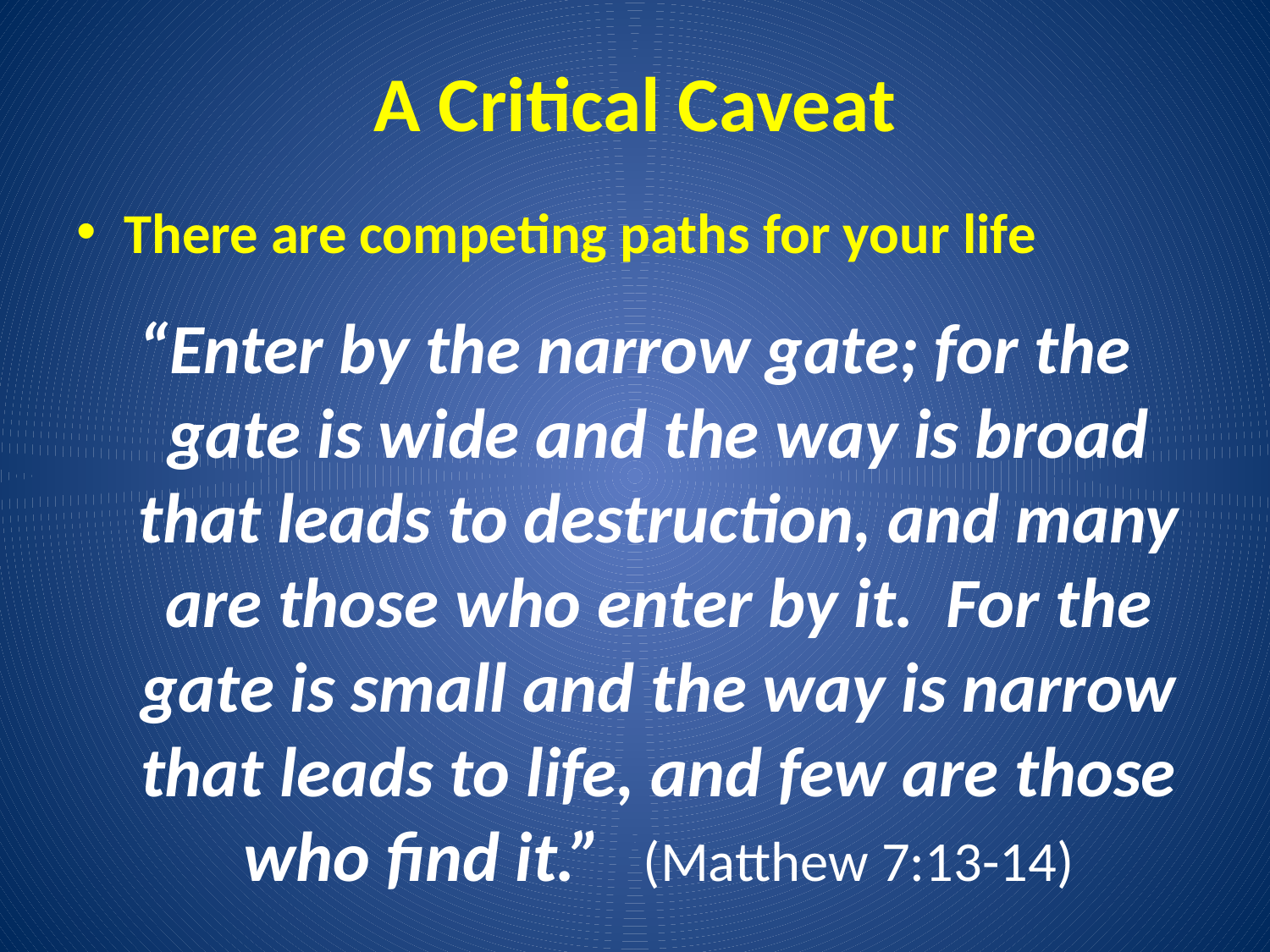

# A Critical Caveat
There are competing paths for your life

“Enter by the narrow gate; for the gate is wide and the way is broad that leads to destruction, and many are those who enter by it.  For the gate is small and the way is narrow that leads to life, and few are those who find it.”   (Matthew 7:13-14)